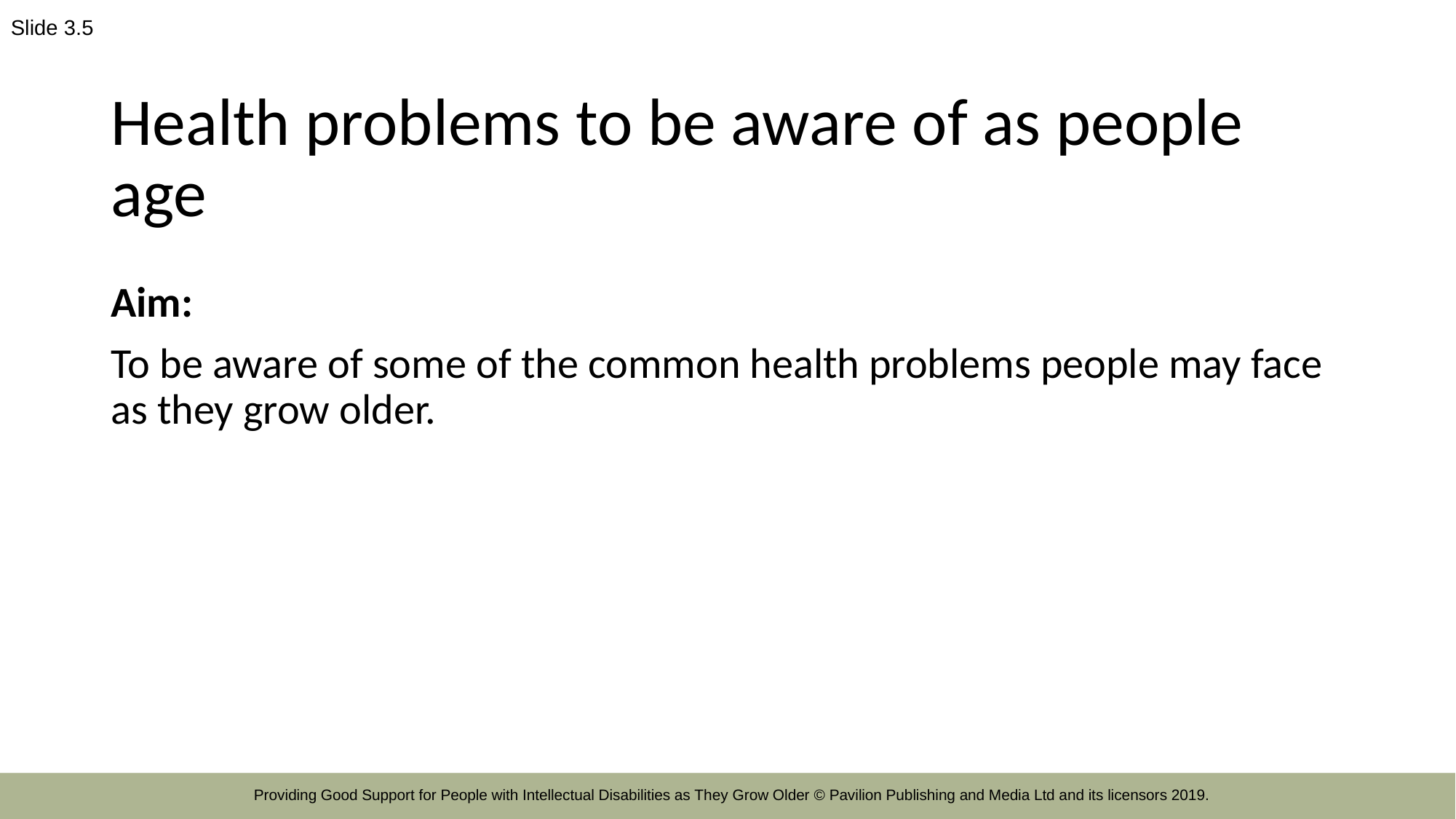

Slide 3.5
# Health problems to be aware of as people age
Aim:
To be aware of some of the common health problems people may face as they grow older.